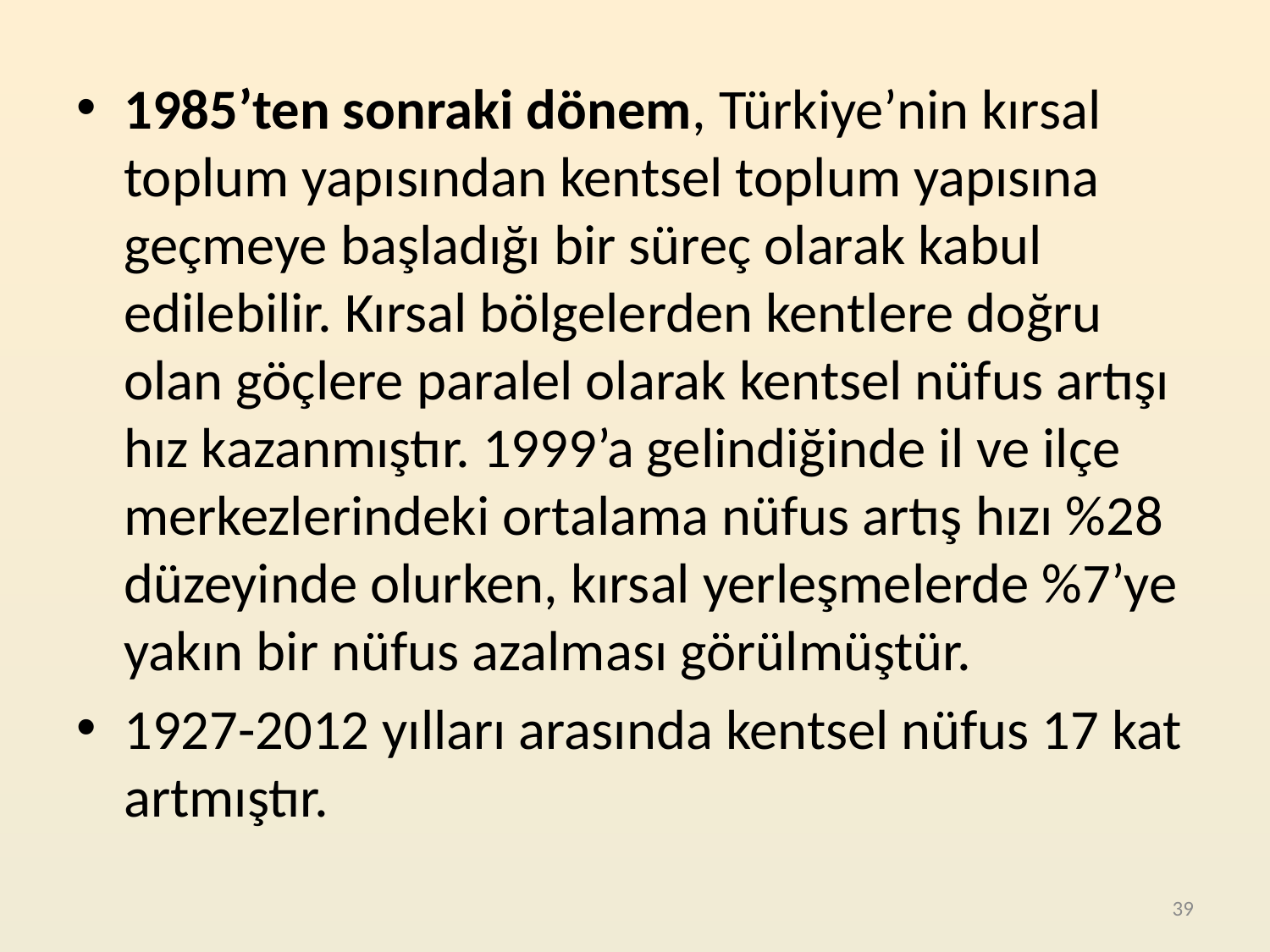

1985’ten sonraki dönem, Türkiye’nin kırsal toplum yapısından kentsel toplum yapısına geçmeye başladığı bir süreç olarak kabul edilebilir. Kırsal bölgelerden kentlere doğru olan göçlere paralel olarak kentsel nüfus artışı hız kazanmıştır. 1999’a gelindiğinde il ve ilçe merkezlerindeki ortalama nüfus artış hızı %28 düzeyinde olurken, kırsal yerleşmelerde %7’ye yakın bir nüfus azalması görülmüştür.
1927-2012 yılları arasında kentsel nüfus 17 kat artmıştır.
39